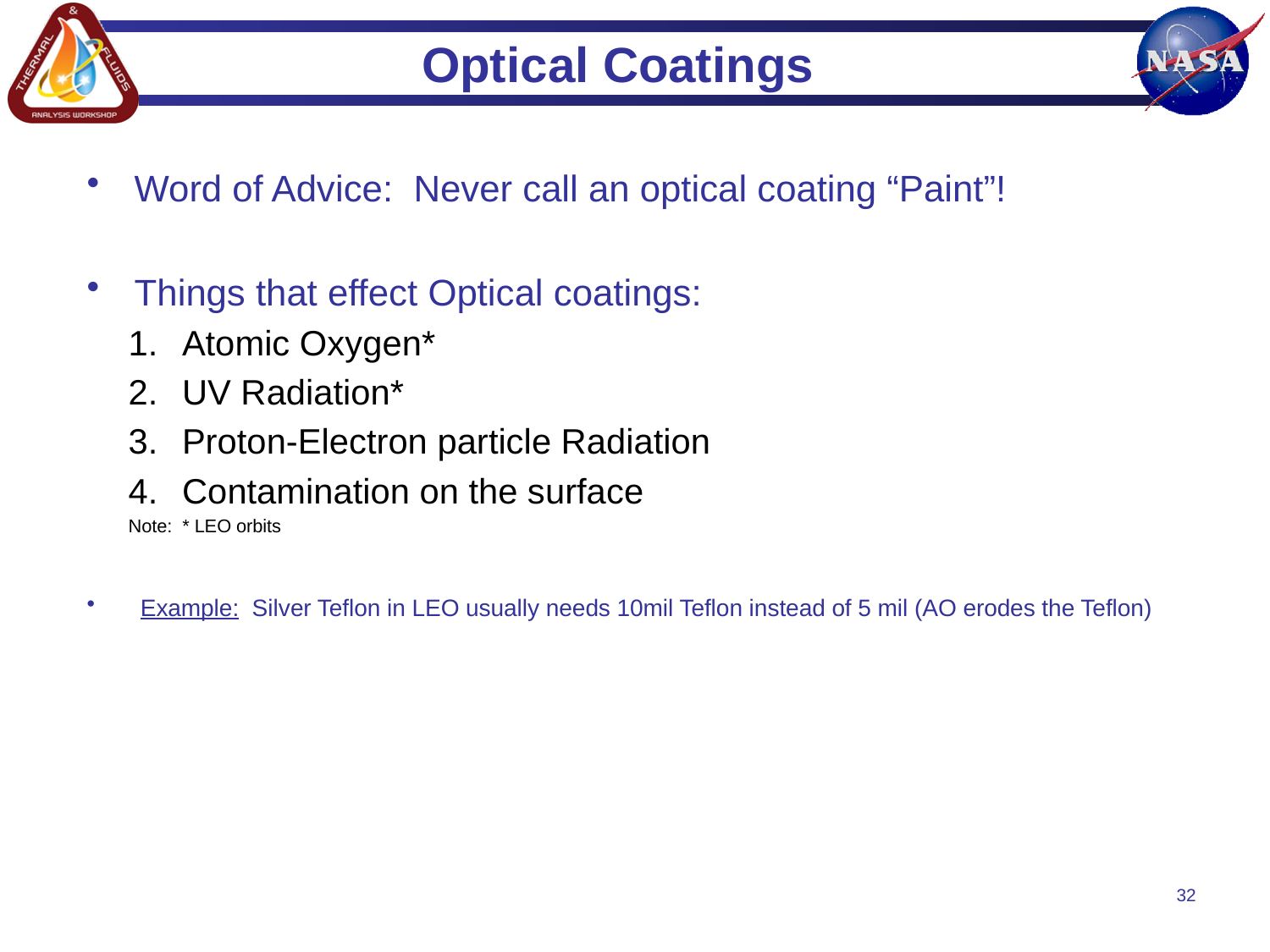

# Optical Coatings
Word of Advice:  Never call an optical coating “Paint”!

Things that effect Optical coatings:
Atomic Oxygen*
UV Radiation*
Proton-Electron particle Radiation
Contamination on the surface
Note:  * LEO orbits

Example:  Silver Teflon in LEO usually needs 10mil Teflon instead of 5 mil (AO erodes the Teflon)
32